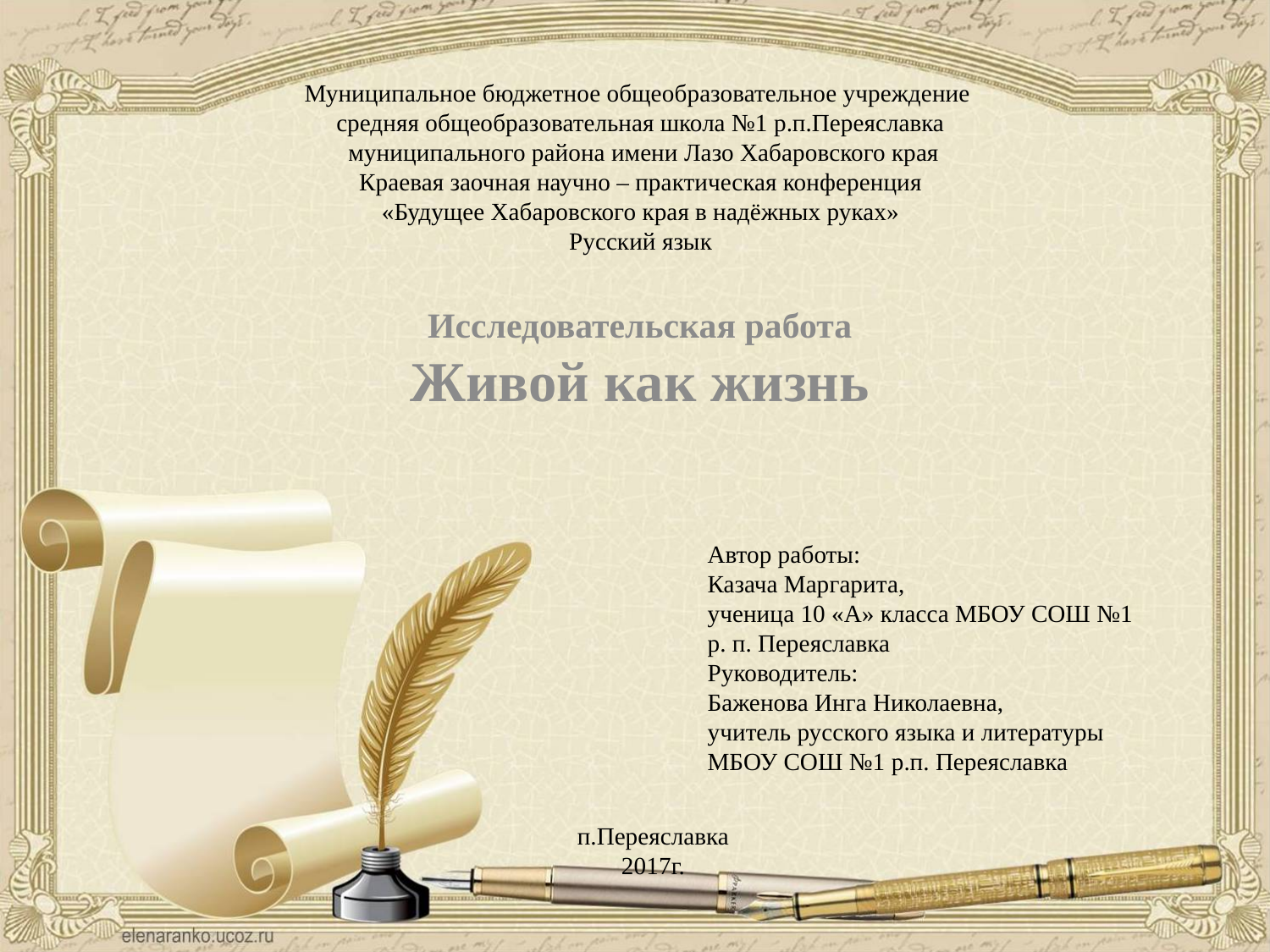

Муниципальное бюджетное общеобразовательное учреждение
средняя общеобразовательная школа №1 р.п.Переяславка
 муниципального района имени Лазо Хабаровского края
Краевая заочная научно – практическая конференция
«Будущее Хабаровского края в надёжных руках»
Русский язык
Исследовательская работа
Живой как жизнь

Автор работы:
Казача Маргарита,
ученица 10 «А» класса МБОУ СОШ №1
р. п. Переяславка
Руководитель:
Баженова Инга Николаевна,
учитель русского языка и литературы
МБОУ СОШ №1 р.п. Переяславка

п.Переяславка
2017г.